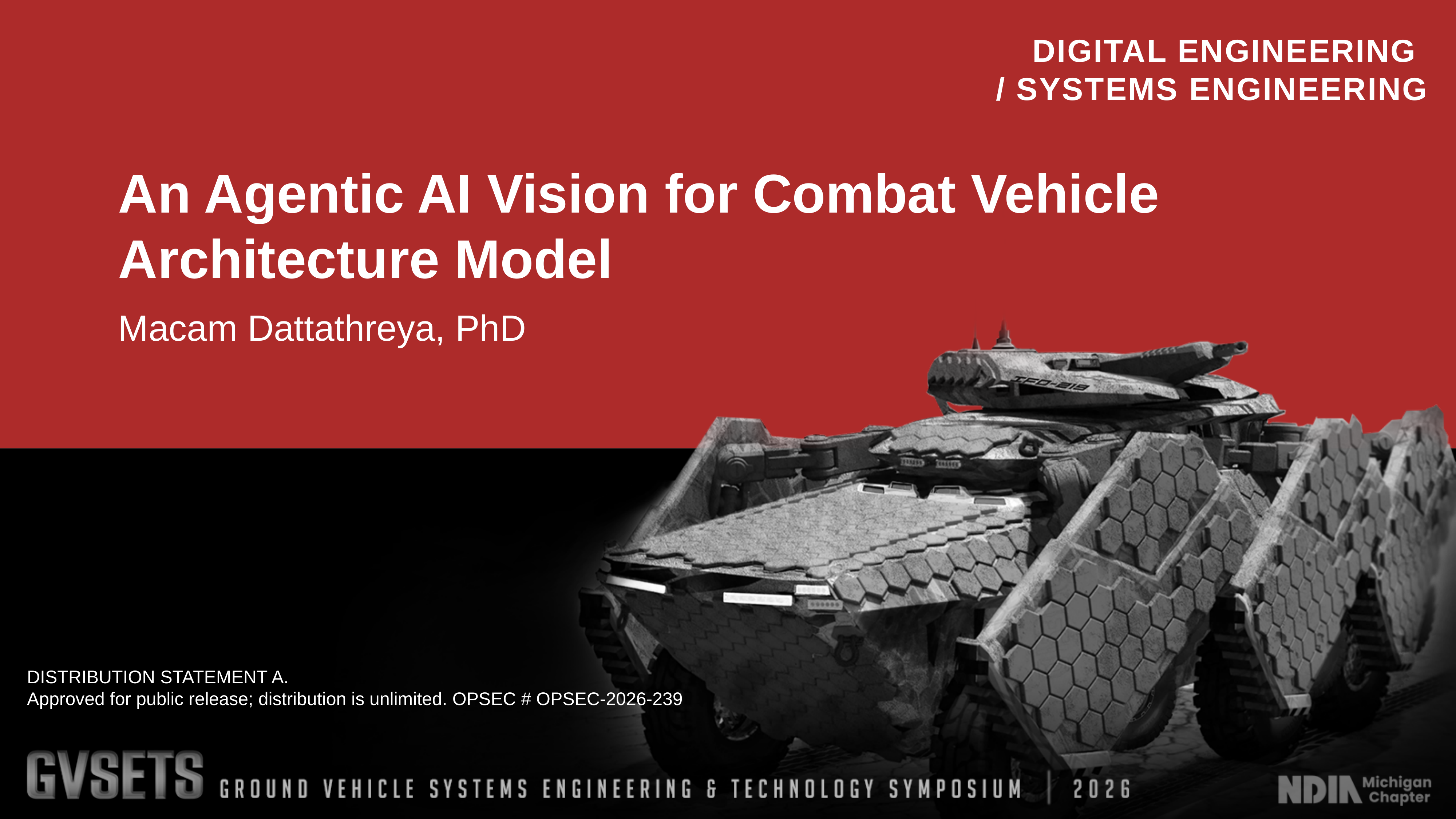

An Agentic AI Vision for Combat Vehicle Architecture Model
Macam Dattathreya, PhD
DISTRIBUTION STATEMENT A.
Approved for public release; distribution is unlimited. OPSEC # OPSEC-2026-239